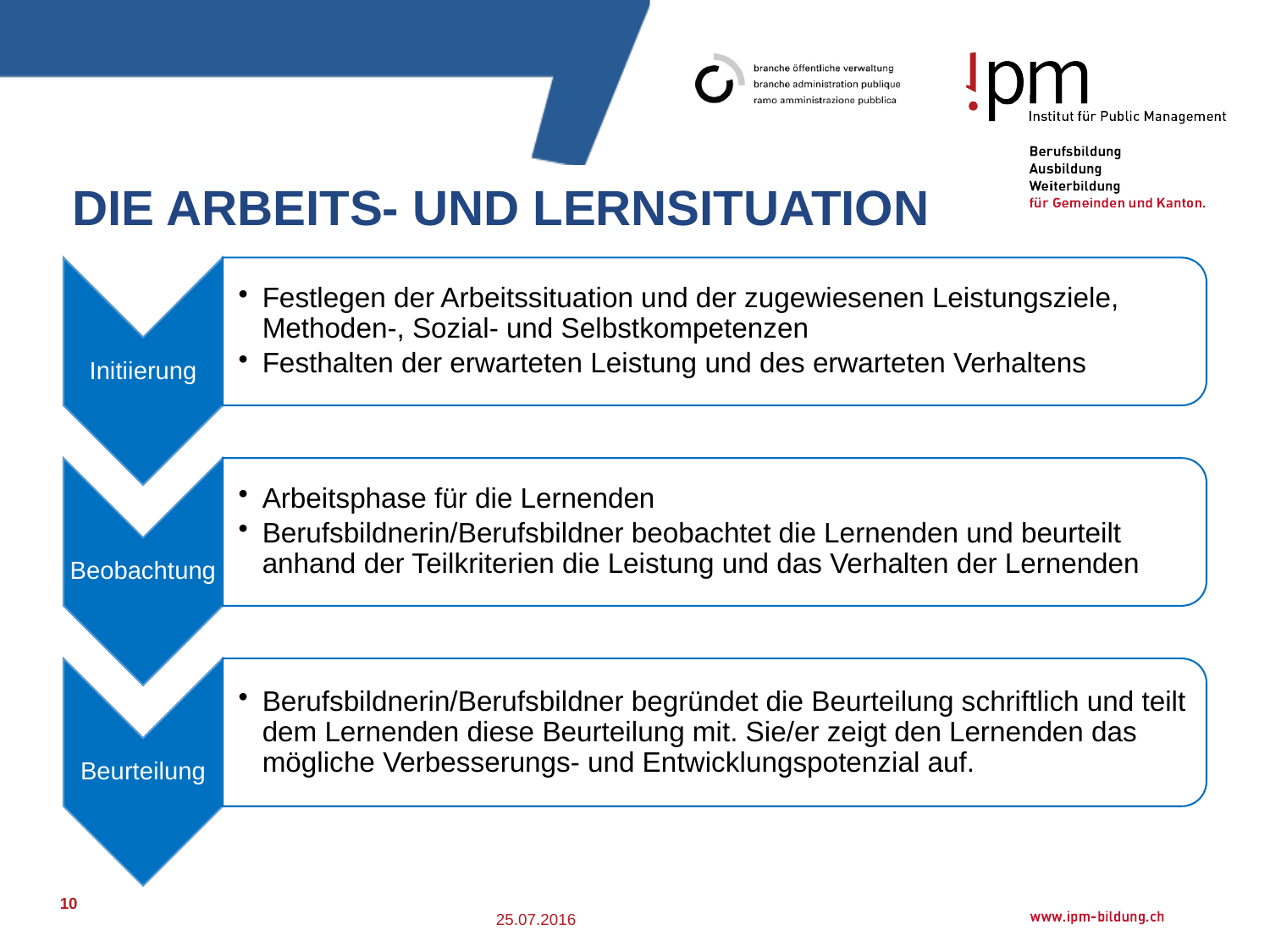

# Die Arbeits- und Lernsituation
Initiierung
Festlegen der Arbeitssituation und der zugewiesenen Leistungsziele, Methoden-, Sozial- und Selbstkompetenzen
Festhalten der erwarteten Leistung und des erwarteten Verhaltens
Beobachtung
Arbeitsphase für die Lernenden
Berufsbildnerin/Berufsbildner beobachtet die Lernenden und beurteilt anhand der Teilkriterien die Leistung und das Verhalten der Lernenden
Beurteilung
Berufsbildnerin/Berufsbildner begründet die Beurteilung schriftlich und teilt dem Lernenden diese Beurteilung mit. Sie/er zeigt den Lernenden das mögliche Verbesserungs- und Entwicklungspotenzial auf.
10
25.07.2016